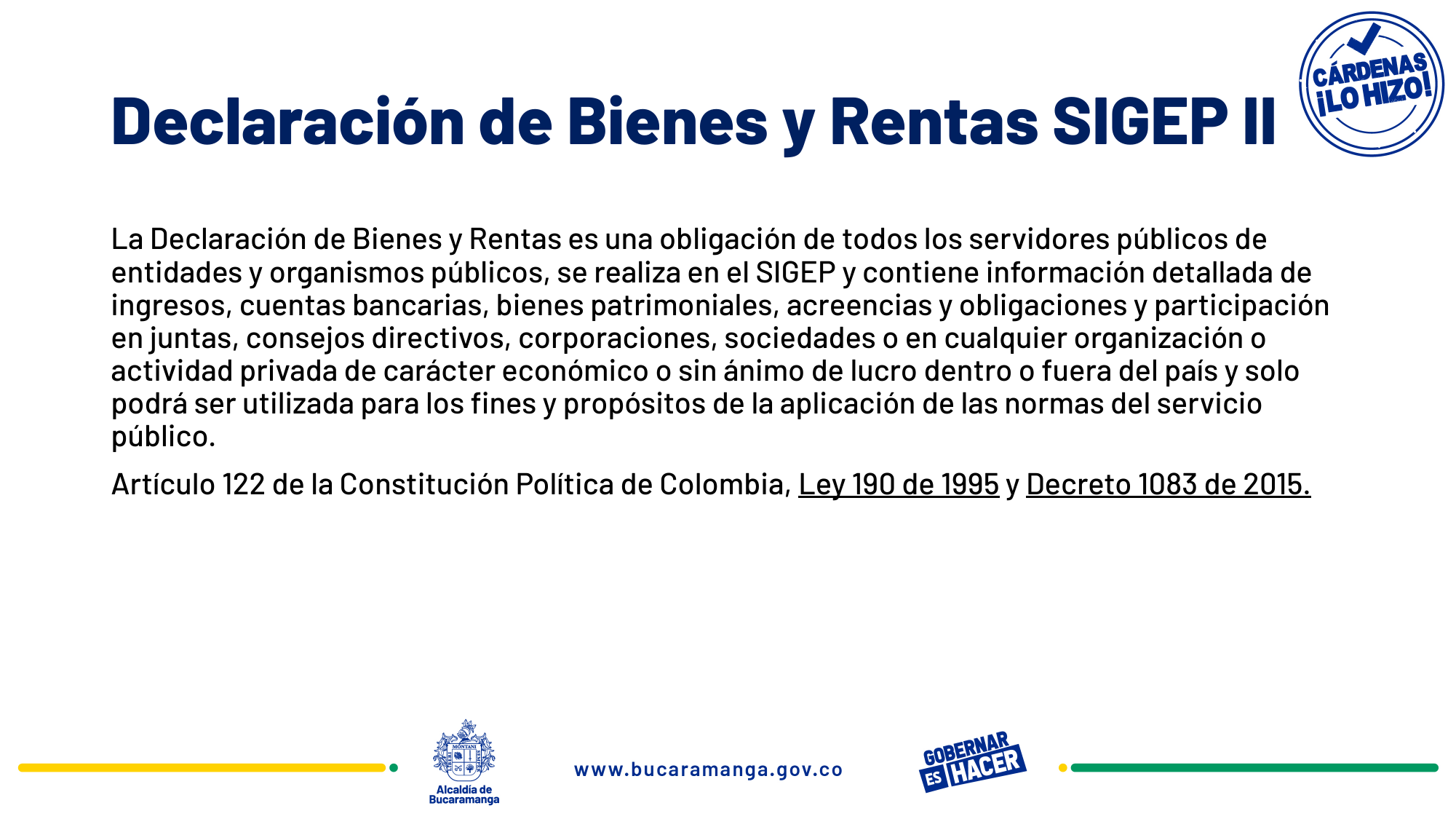

# Declaración de Bienes y Rentas SIGEP II
La Declaración de Bienes y Rentas es una obligación de todos los servidores públicos de entidades y organismos públicos, se realiza en el SIGEP y contiene información detallada de ingresos, cuentas bancarias, bienes patrimoniales, acreencias y obligaciones y participación en juntas, consejos directivos, corporaciones, sociedades o en cualquier organización o actividad privada de carácter económico o sin ánimo de lucro dentro o fuera del país y solo podrá ser utilizada para los fines y propósitos de la aplicación de las normas del servicio público.
Artículo 122 de la Constitución Política de Colombia, Ley 190 de 1995 y Decreto 1083 de 2015.